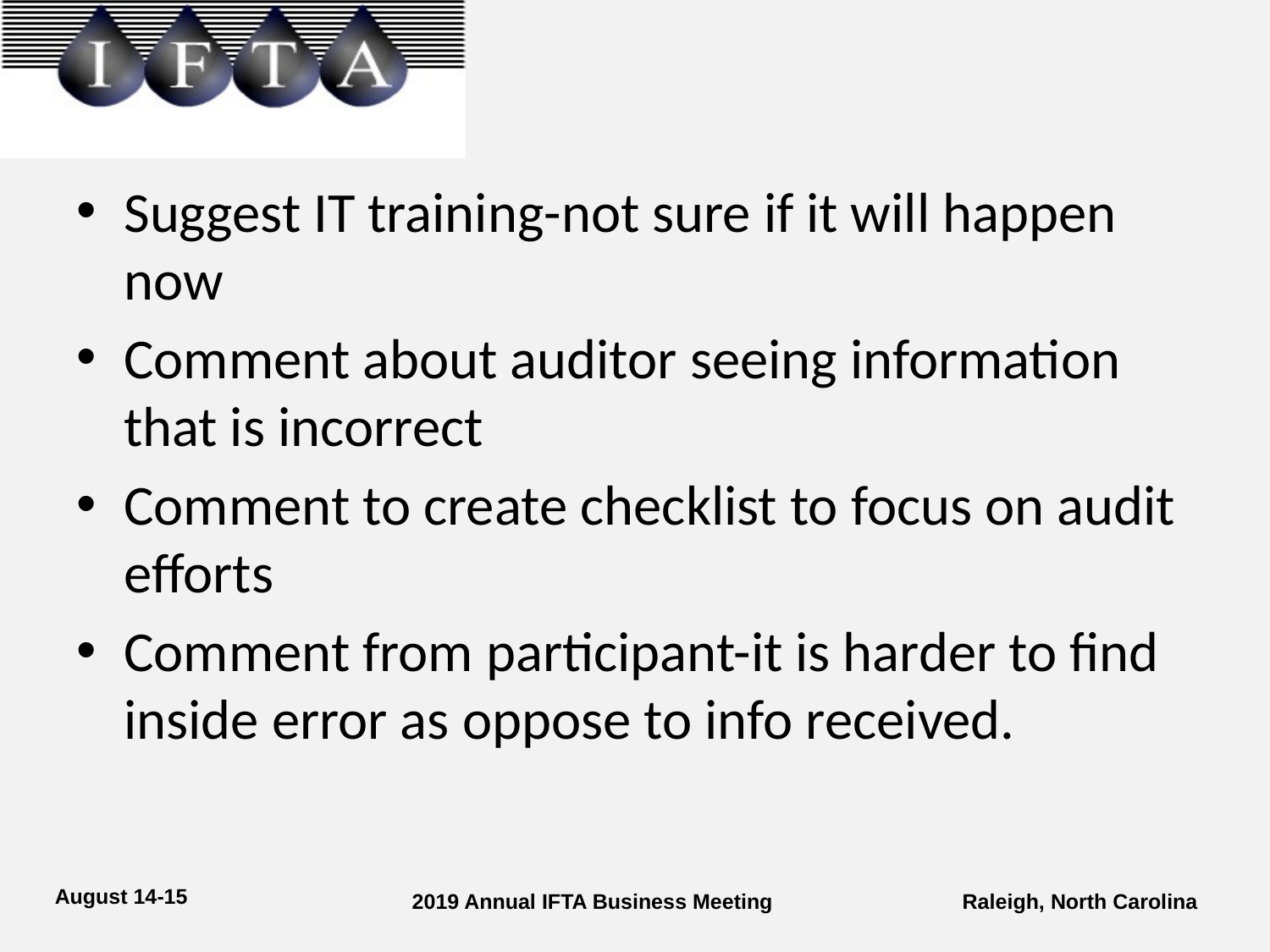

Suggest IT training-not sure if it will happen now
Comment about auditor seeing information that is incorrect
Comment to create checklist to focus on audit efforts
Comment from participant-it is harder to find inside error as oppose to info received.